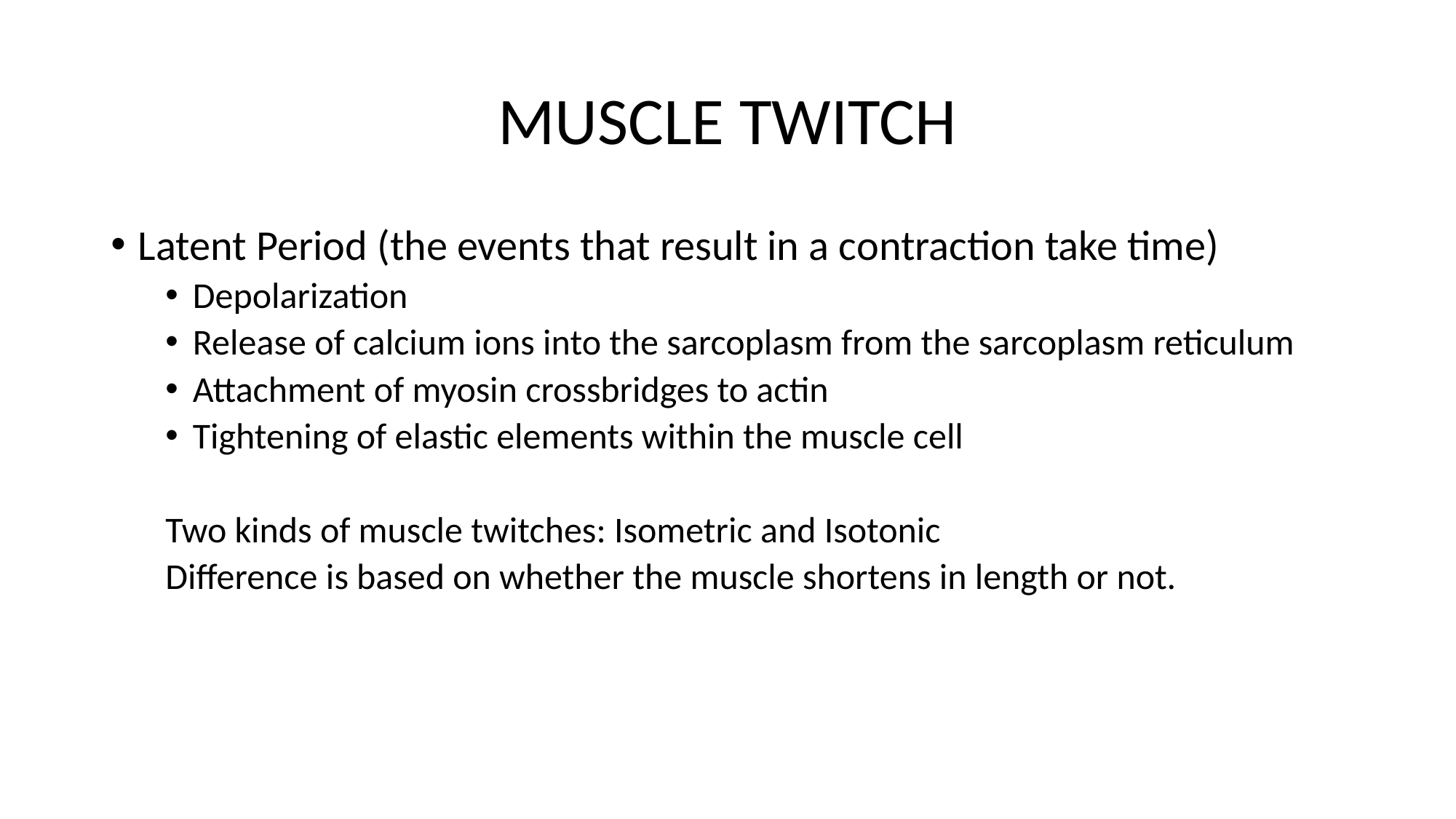

# MUSCLE TWITCH
Latent Period (the events that result in a contraction take time)
Depolarization
Release of calcium ions into the sarcoplasm from the sarcoplasm reticulum
Attachment of myosin crossbridges to actin
Tightening of elastic elements within the muscle cell

Two kinds of muscle twitches: Isometric and Isotonic
Difference is based on whether the muscle shortens in length or not.